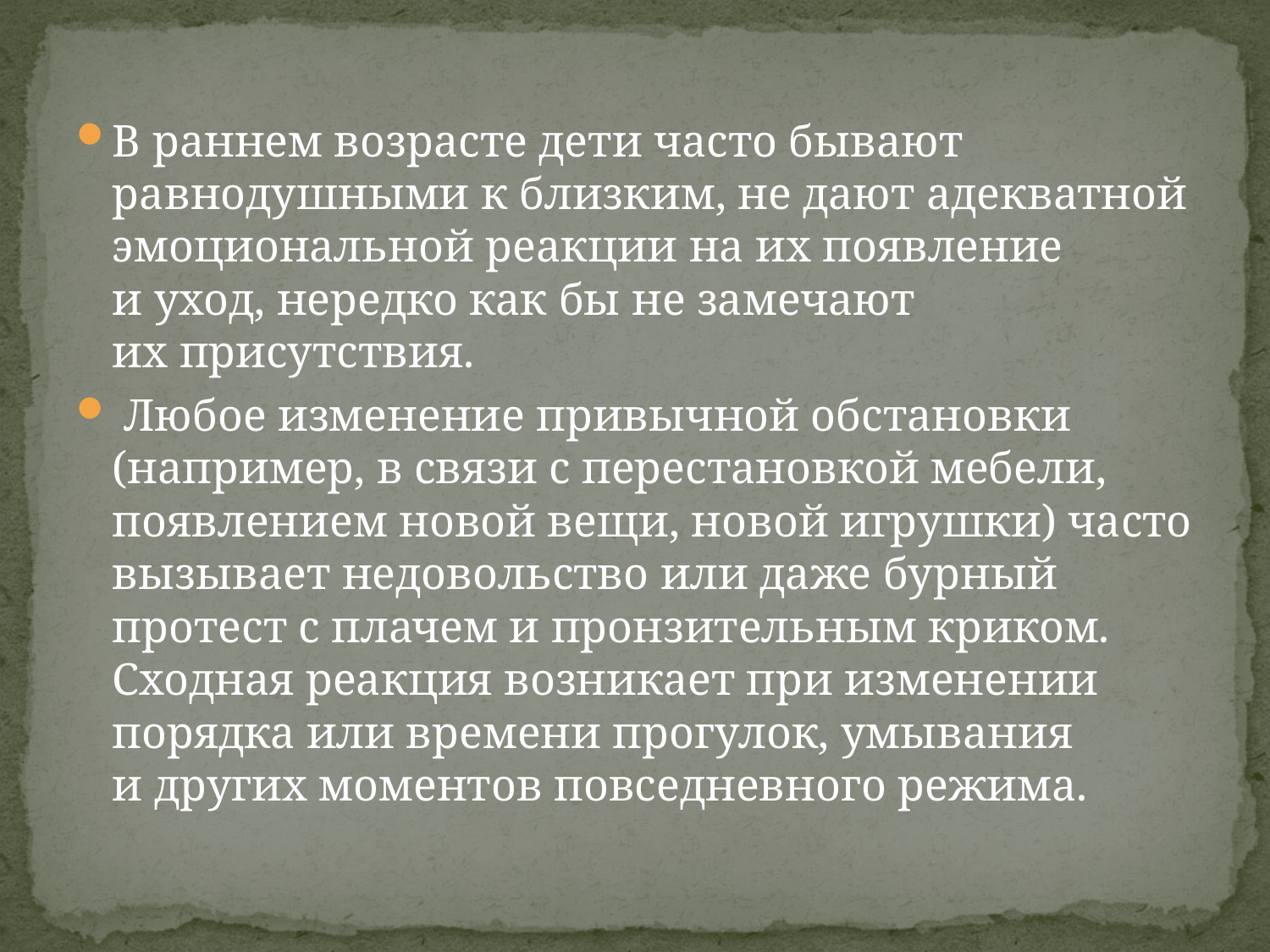

#
В раннем возрасте дети часто бывают равнодушными к близким, не дают адекватной эмоциональной реакции на их появление и уход, нередко как бы не замечают их присутствия.
 Любое изменение привычной обстановки (например, в связи с перестановкой мебели, появлением новой вещи, новой игрушки) часто вызывает недовольство или даже бурный протест с плачем и пронзительным криком. Сходная реакция возникает при изменении порядка или времени прогулок, умывания и других моментов повседневного режима.